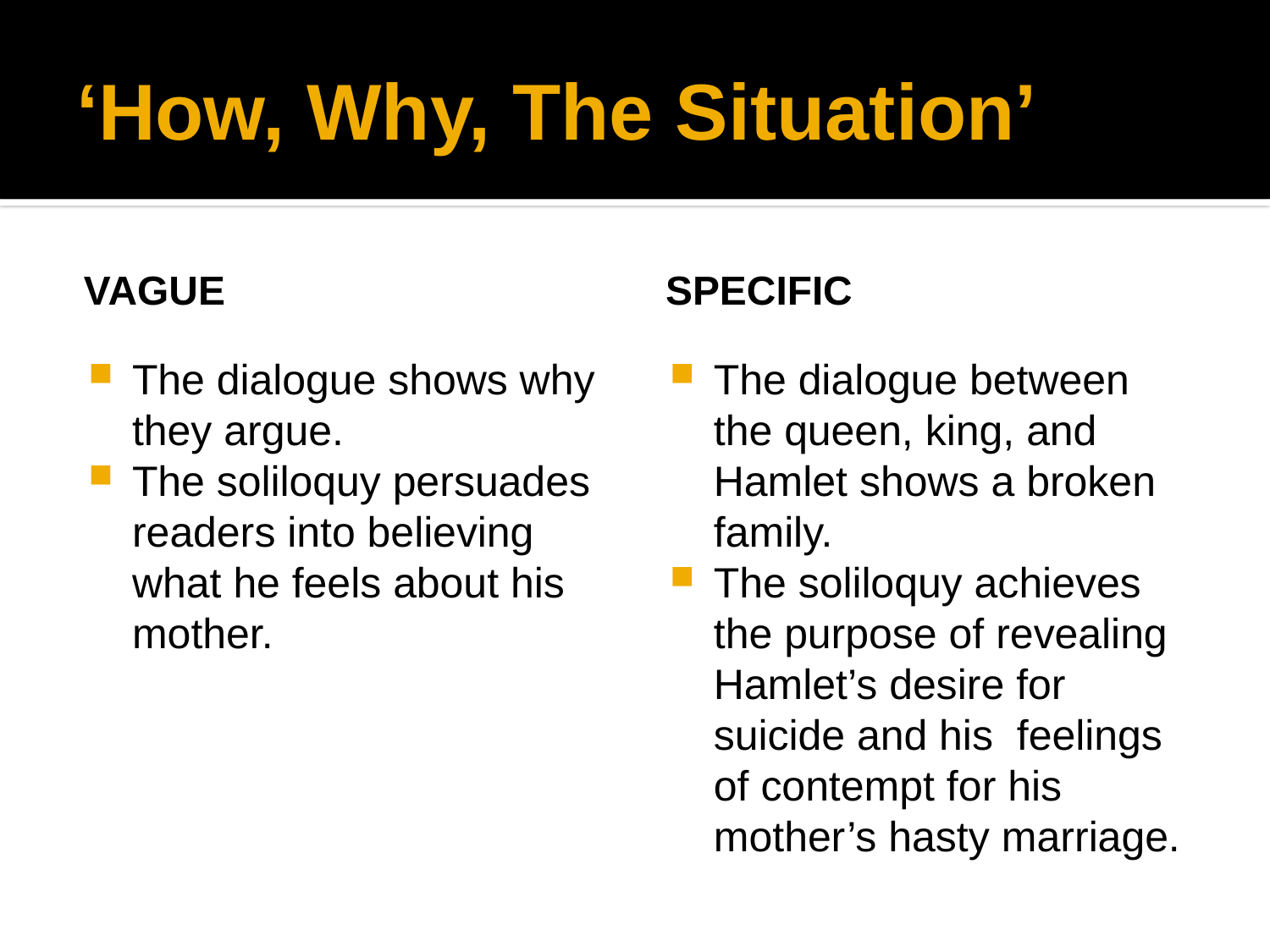

# ‘How, Why, The Situation’
vague
specific
The dialogue shows why they argue.
The soliloquy persuades readers into believing what he feels about his mother.
The dialogue between the queen, king, and Hamlet shows a broken family.
The soliloquy achieves the purpose of revealing Hamlet’s desire for suicide and his  feelings of contempt for his mother’s hasty marriage.